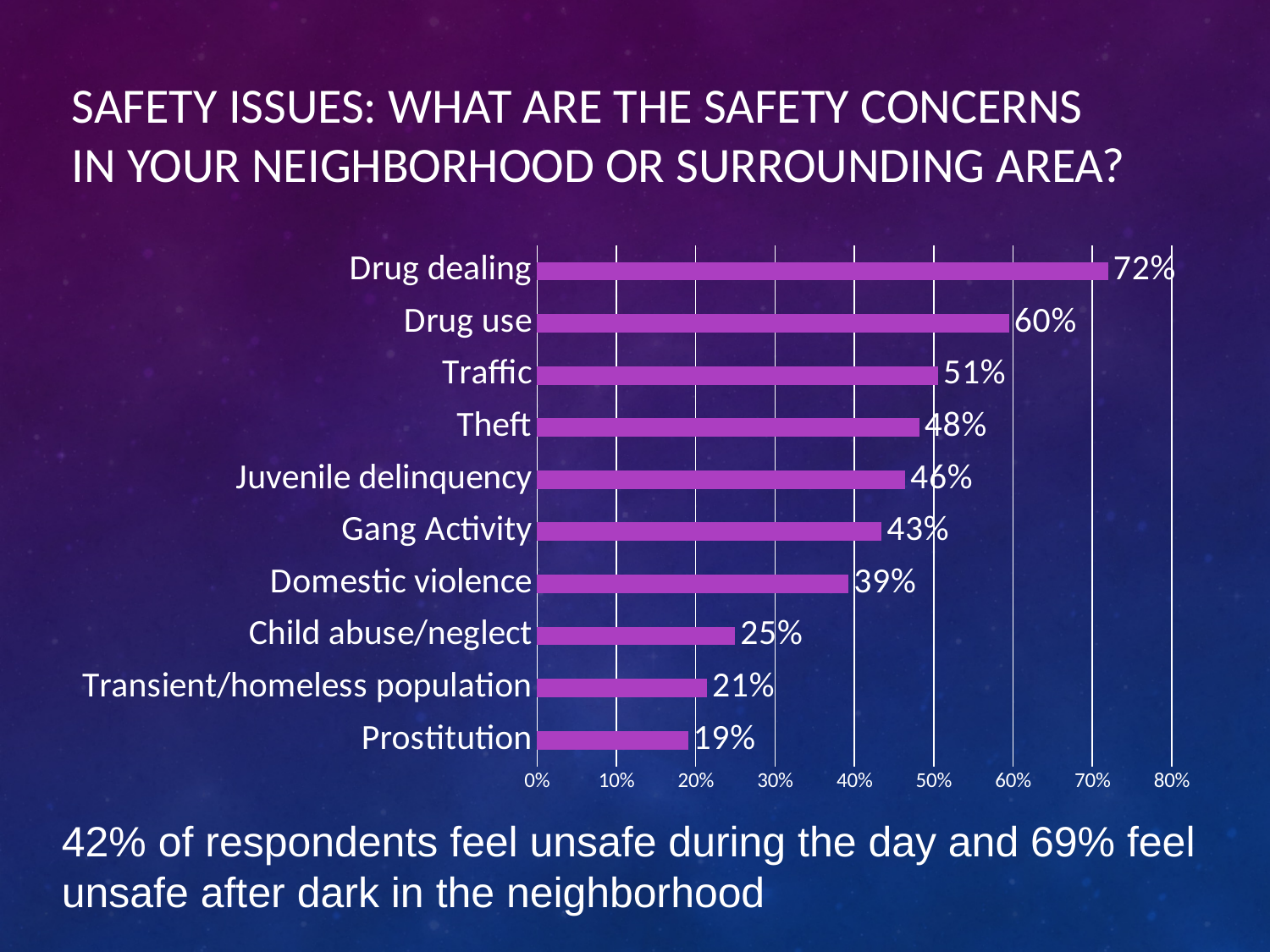

# Safety Issues: What are the safety concerns in your neighborhood or surrounding area?

### Chart

| Category | Percent Concerned |
|---|---|
| Prostitution | 0.19047619047619047 |
| Transient/homeless population | 0.21428571428571427 |
| Child abuse/neglect | 0.25 |
| Domestic violence | 0.39285714285714285 |
| Gang Activity | 0.4345238095238095 |
| Juvenile delinquency | 0.4642857142857143 |
| Theft | 0.48214285714285715 |
| Traffic | 0.5059523809523809 |
| Drug use | 0.5952380952380952 |
| Drug dealing | 0.7202380952380952 |
42% of respondents feel unsafe during the day and 69% feel unsafe after dark in the neighborhood